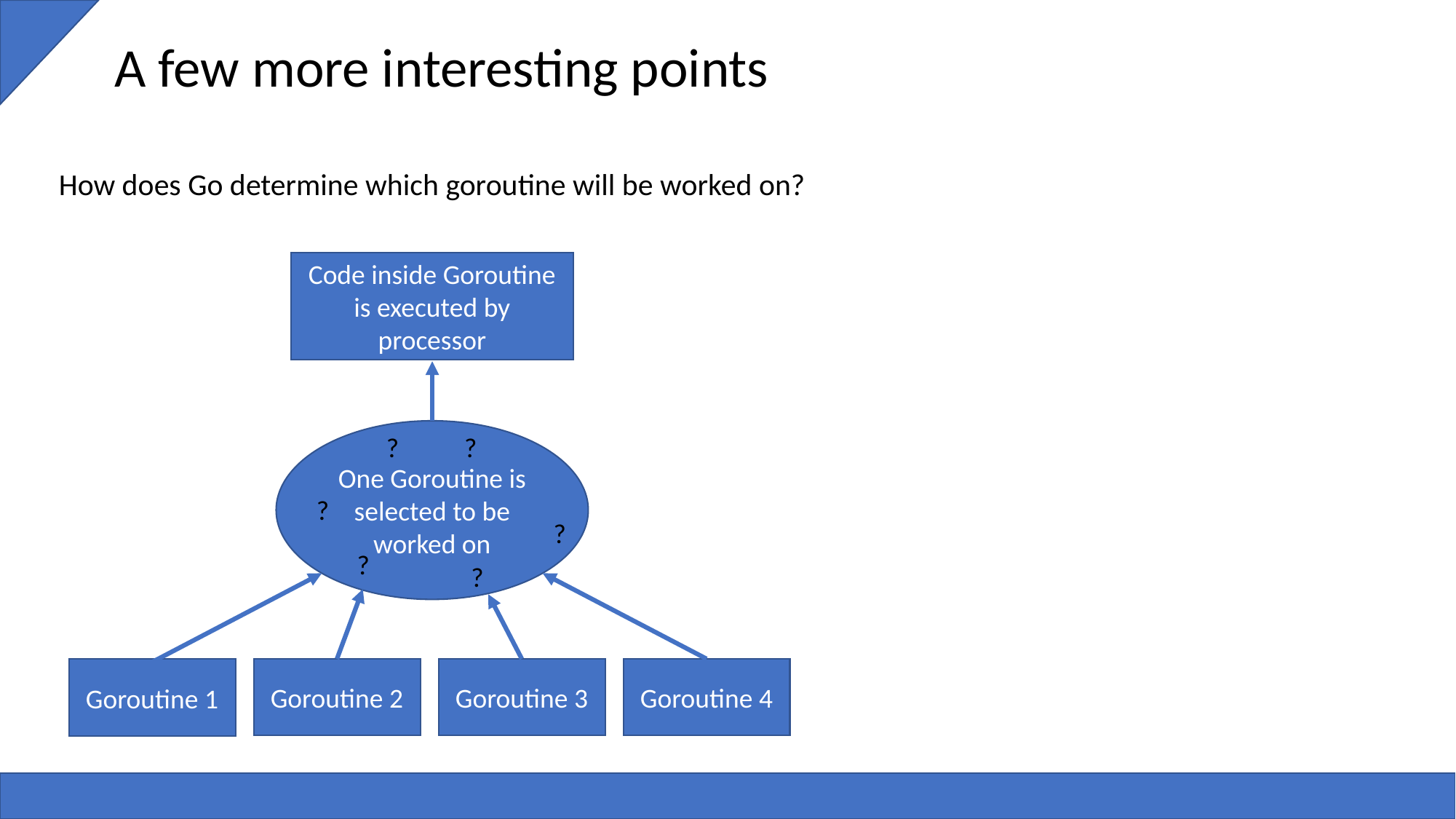

A few more interesting points
How does Go determine which goroutine will be worked on?

Code inside Goroutine is executed by processor
One Goroutine is selected to be worked on
?
?
?
?
?
?
Goroutine 2
Goroutine 3
Goroutine 4
Goroutine 1